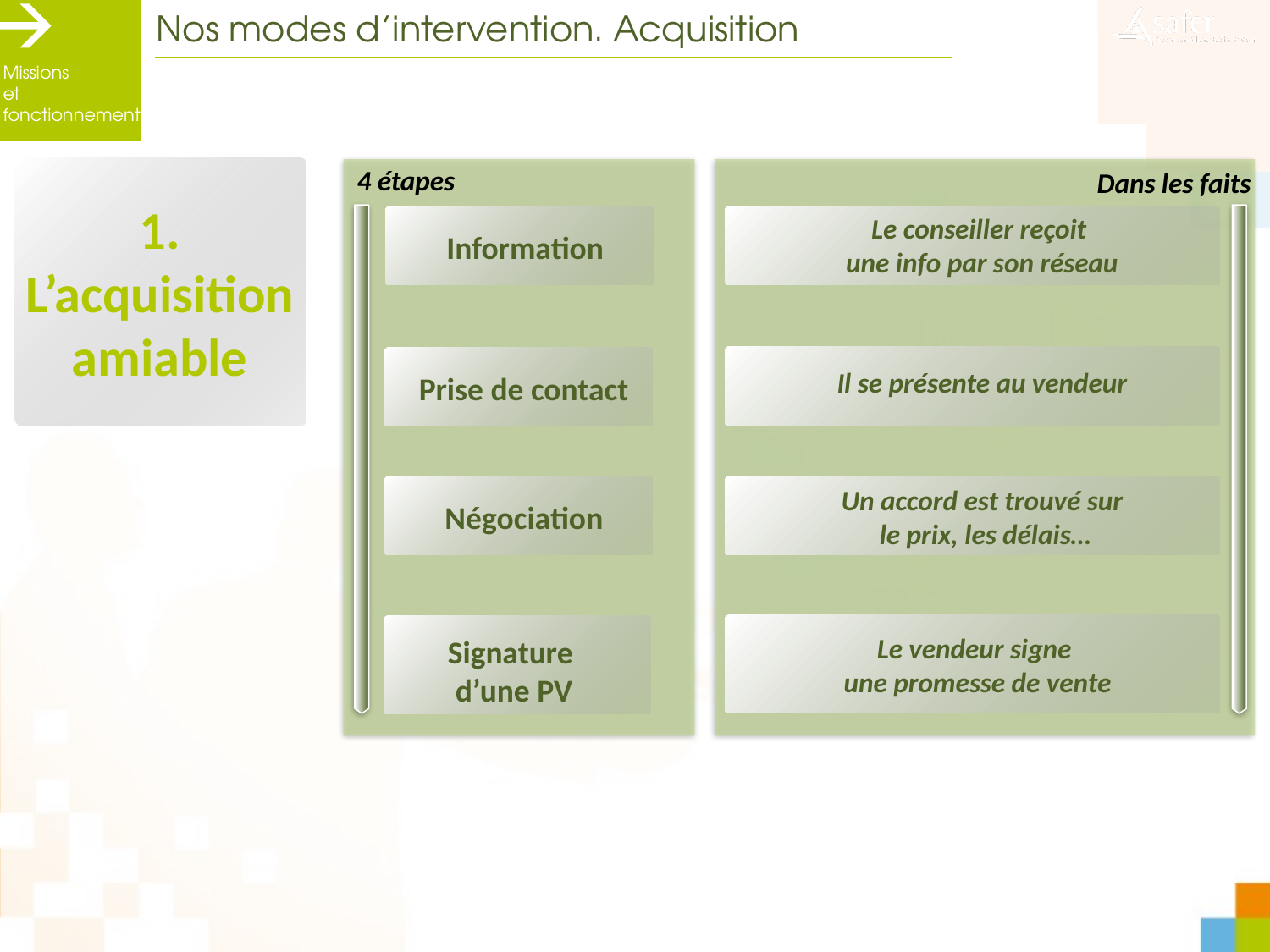

Nos modes d’intervention. Acquisition
Missions
et
fonctionnement
4 étapes

1.
L’acquisition amiable
Dans les faits

Le conseiller reçoit
une info par son réseau

Information

Il se présente au vendeur

Prise de contact

Négociation
Un accord est trouvé sur
 le prix, les délais…

Le vendeur signe
une promesse de vente

Signature
d’une PV